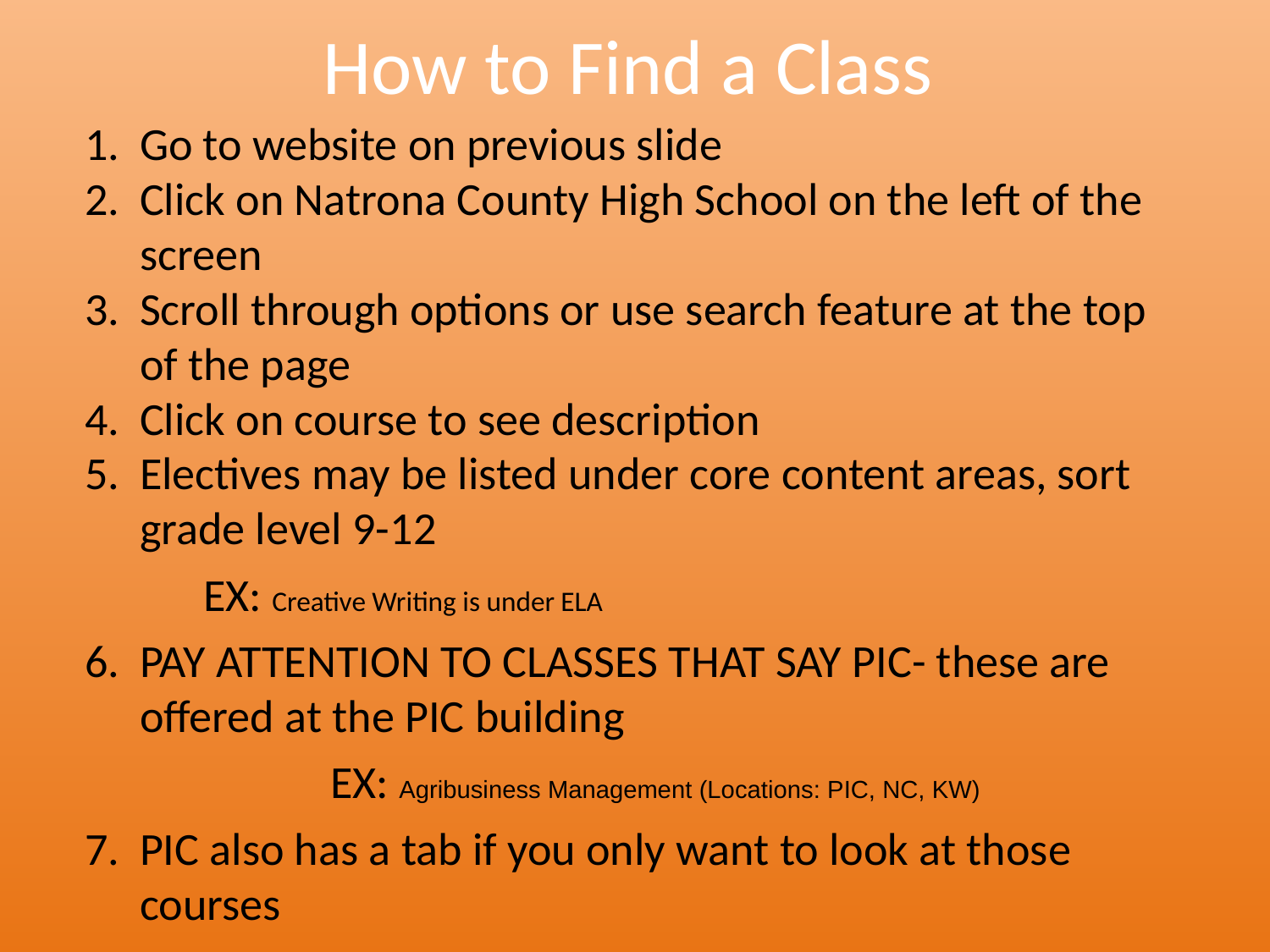

# How to Find a Class
Go to website on previous slide
Click on Natrona County High School on the left of the screen
Scroll through options or use search feature at the top of the page
Click on course to see description
Electives may be listed under core content areas, sort grade level 9-12
EX: Creative Writing is under ELA
PAY ATTENTION TO CLASSES THAT SAY PIC- these are offered at the PIC building
		EX: Agribusiness Management (Locations: PIC, NC, KW)
PIC also has a tab if you only want to look at those courses